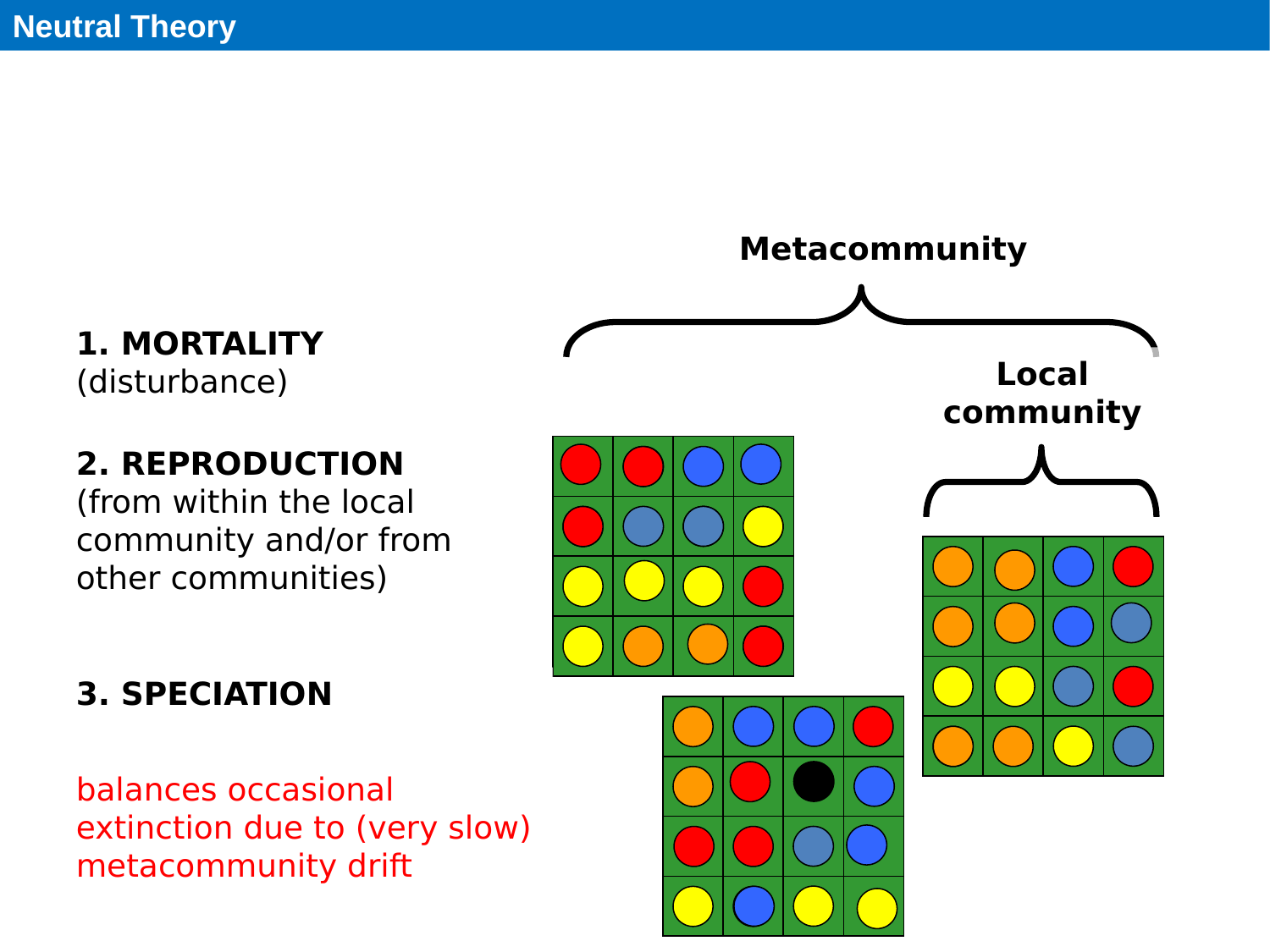

Neutral Theory

Metacommunity
1. MORTALITY (disturbance)
Local community

2. REPRODUCTION (from within the local community and/or from other communities)

3. SPECIATION

balances occasional extinction due to (very slow) metacommunity drift